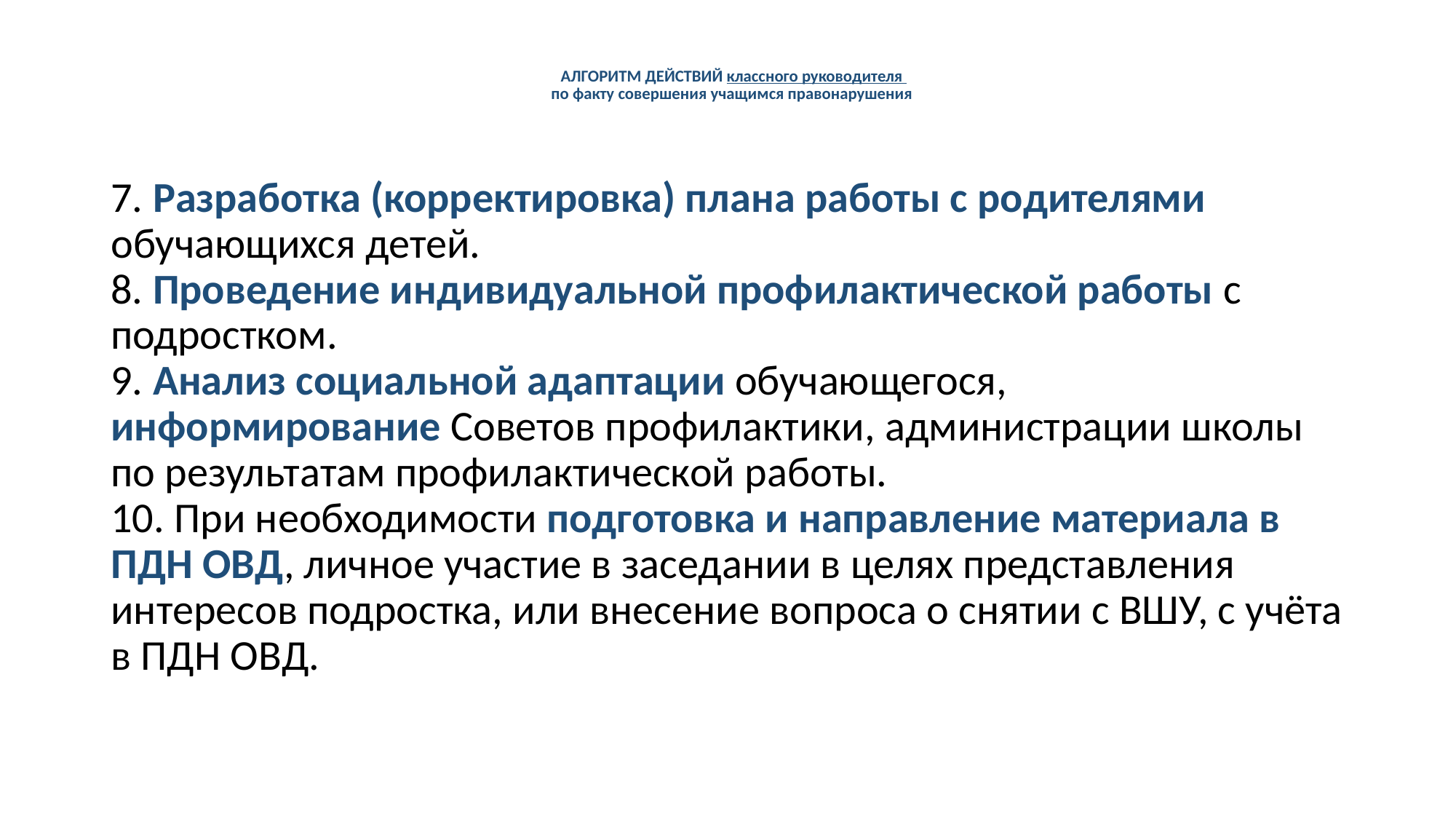

# АЛГОРИТМ ДЕЙСТВИЙ классного руководителя по факту совершения учащимся правонарушения
7. Разработка (корректировка) плана работы с родителями обучающихся детей.
8. Проведение индивидуальной профилактической работы с подростком.
9. Анализ социальной адаптации обучающегося, информирование Советов профилактики, администрации школы по результатам профилактической работы.
10. При необходимости подготовка и направление материала в ПДН ОВД, личное участие в заседании в целях представления интересов подростка, или внесение вопроса о снятии с ВШУ, с учёта в ПДН ОВД.